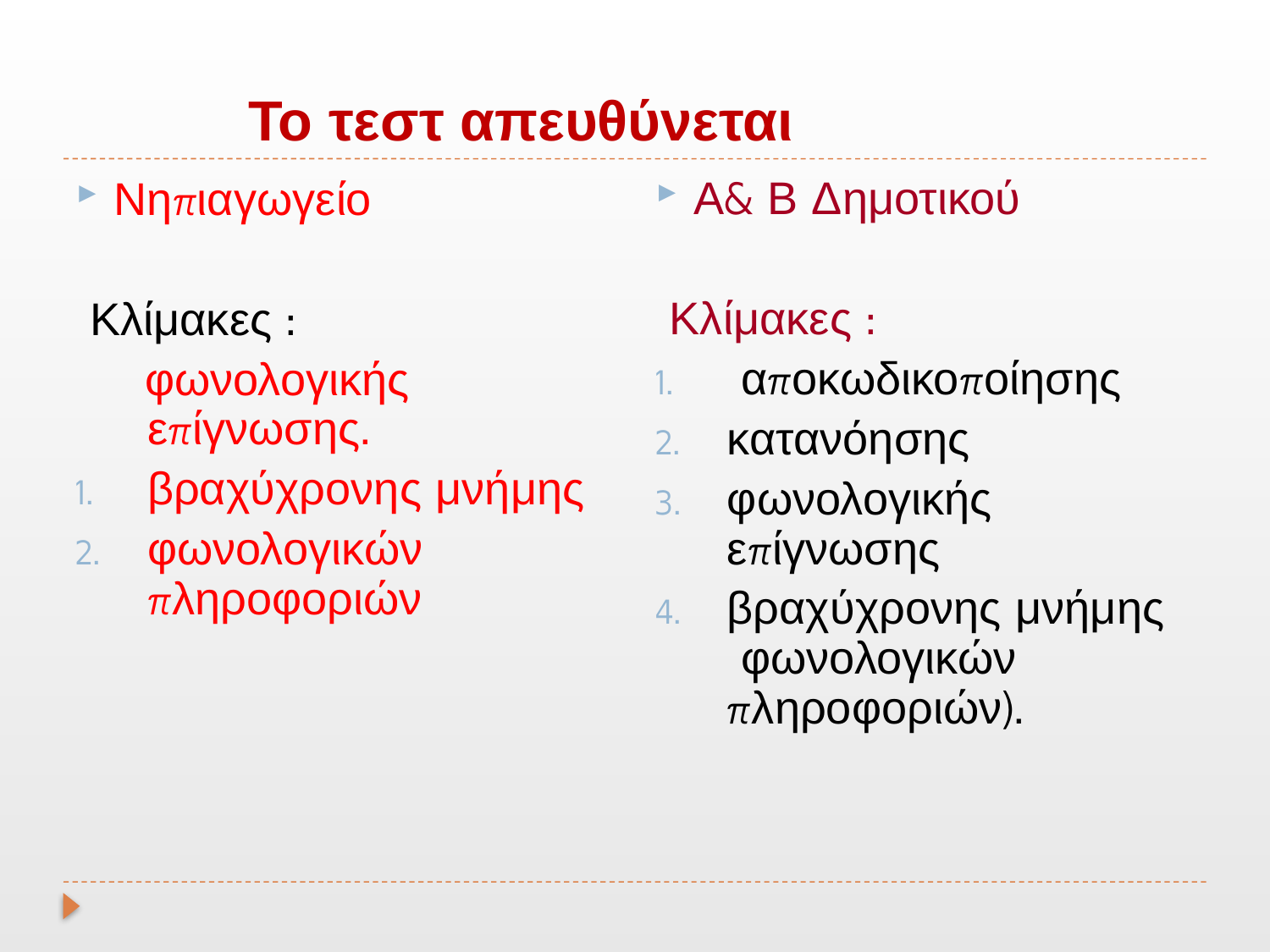

# Το τεστ απευθύνεται
Α& Β Δημοτικού

 Κλίμακες :
 αποκωδικοποίησης
κατανόησης
φωνολογικής επίγνωσης
βραχύχρονης μνήμης   φωνολογικών πληροφοριών).

Νηπιαγωγείο

 Κλίμακες :
     φωνολογικής επίγνωσης.
βραχύχρονης μνήμης
φωνολογικών πληροφοριών